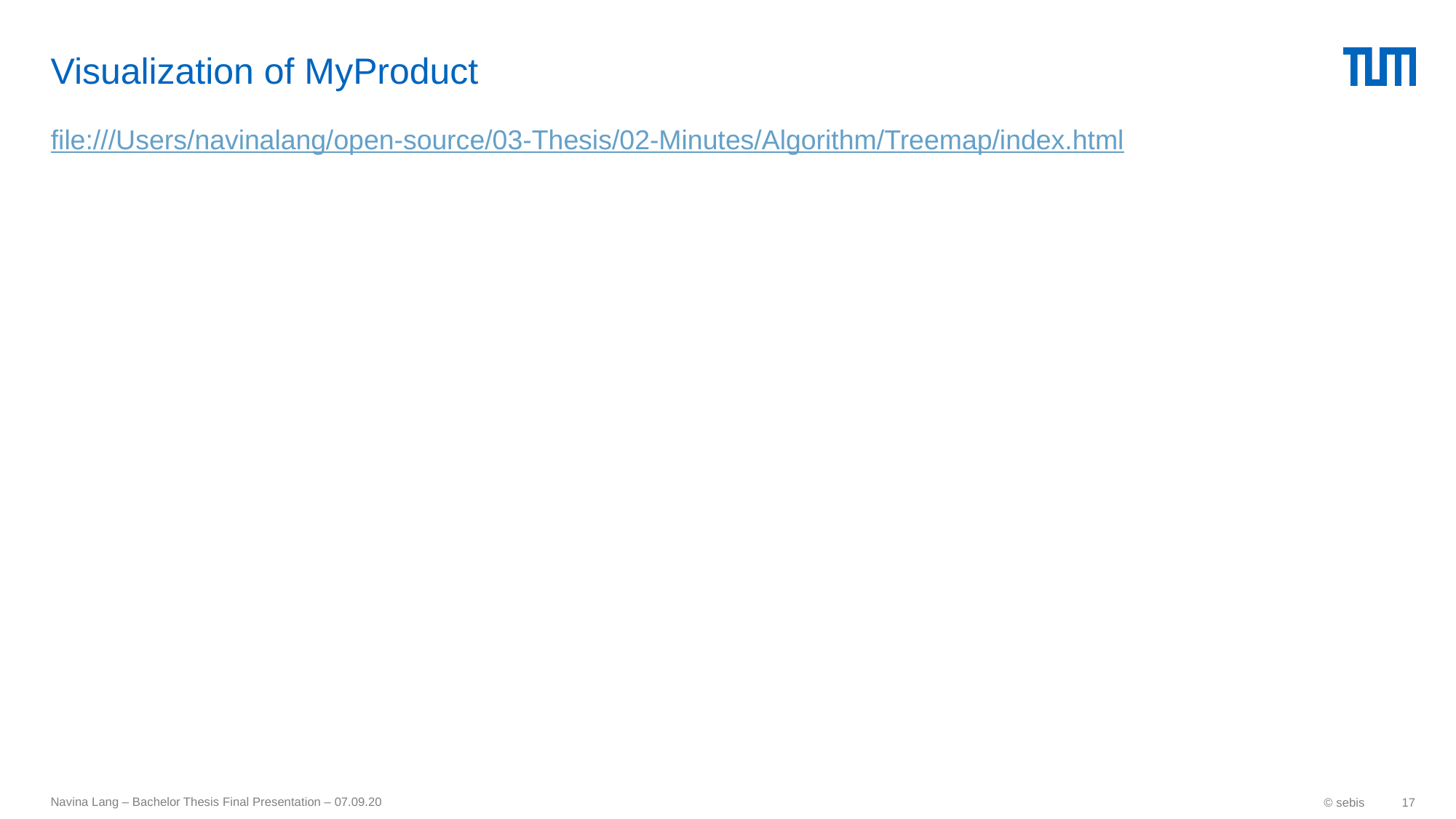

# Visualization of MyProduct
file:///Users/navinalang/open-source/03-Thesis/02-Minutes/Algorithm/Treemap/index.html

Navina Lang – Bachelor Thesis Final Presentation – 07.09.20
© sebis
17